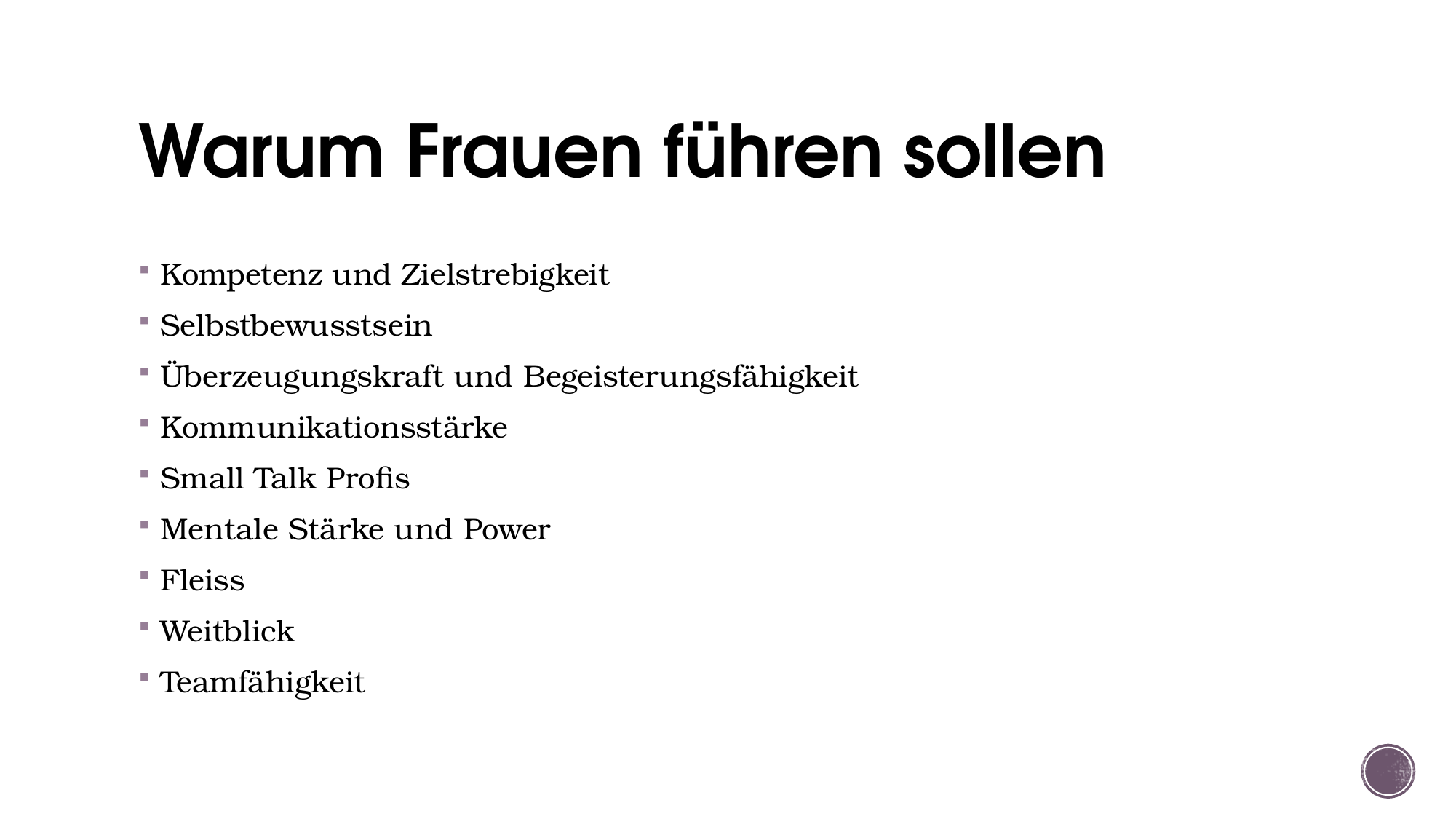

# Warum Frauen führen sollen
Kompetenz und Zielstrebigkeit
Selbstbewusstsein
Überzeugungskraft und Begeisterungsfähigkeit
Kommunikationsstärke
Small Talk Profis
Mentale Stärke und Power
Fleiss
Weitblick
Teamfähigkeit